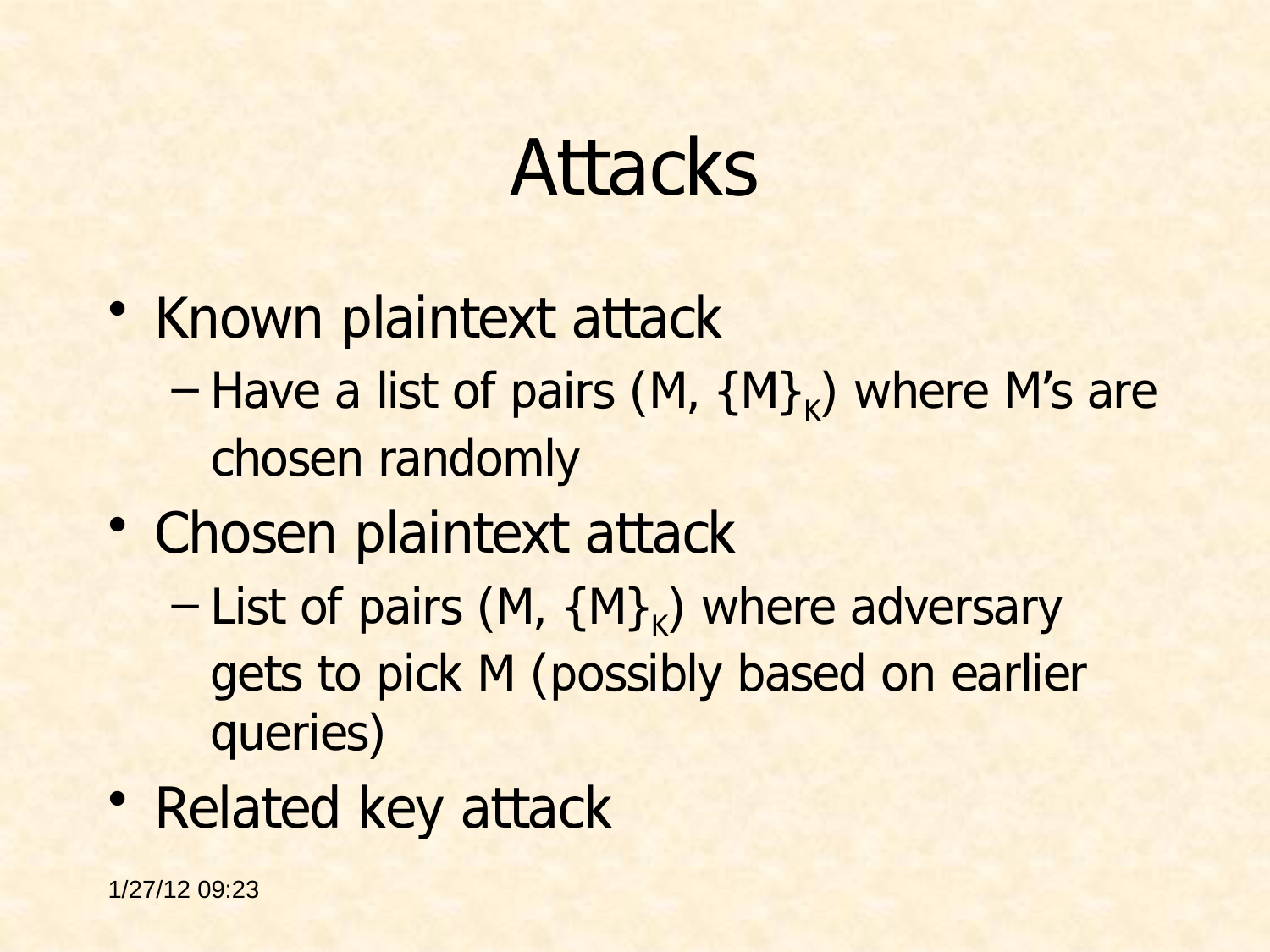

# Attacks
Known plaintext attack
Have a list of pairs (M, {M}K) where M’s are chosen randomly
Chosen plaintext attack
List of pairs (M, {M}K) where adversary gets to pick M (possibly based on earlier queries)
Related key attack
1/27/12 09:23